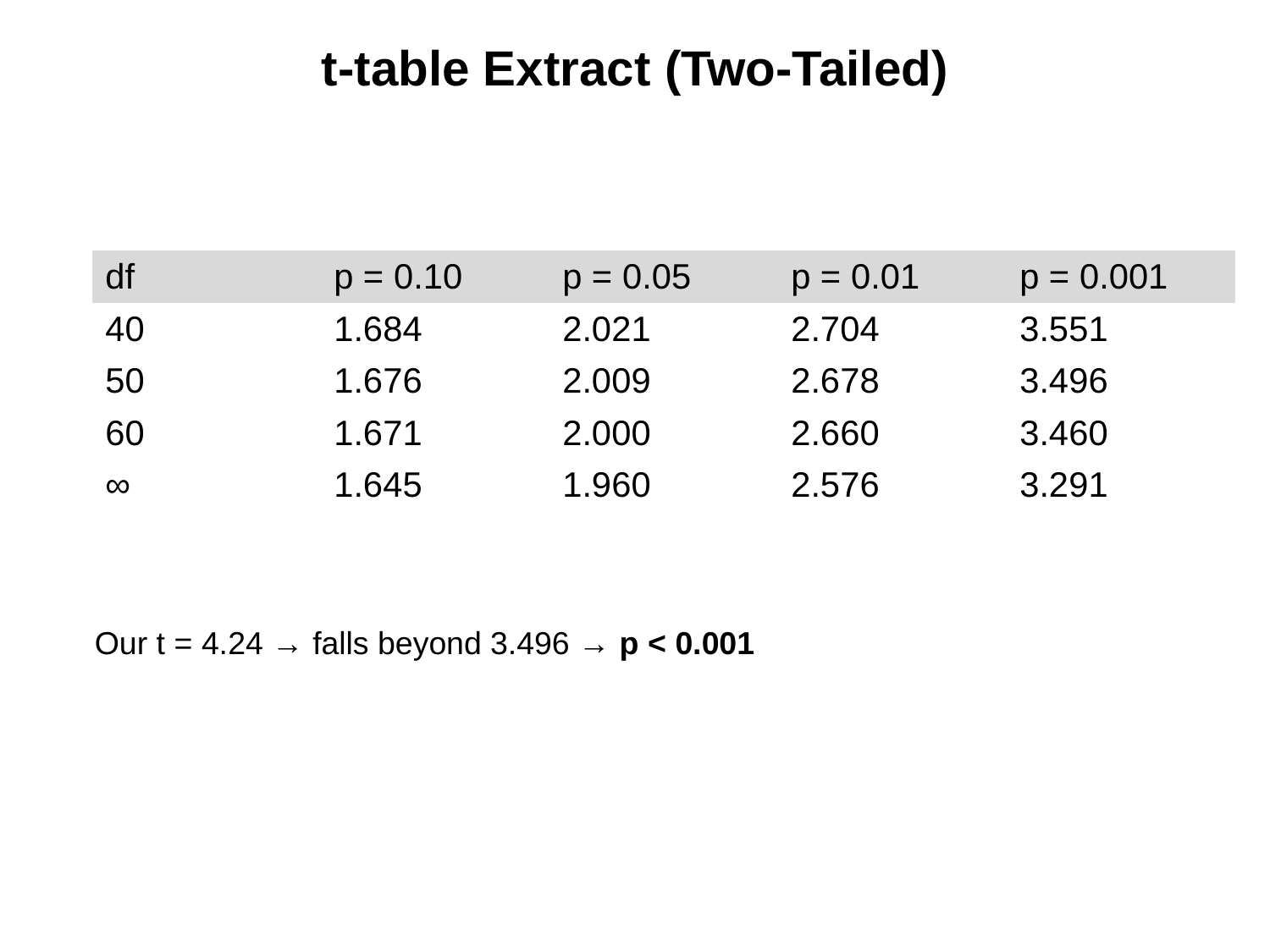

# t-table Extract (Two-Tailed)
| df | p = 0.10 | p = 0.05 | p = 0.01 | p = 0.001 |
| --- | --- | --- | --- | --- |
| 40 | 1.684 | 2.021 | 2.704 | 3.551 |
| 50 | 1.676 | 2.009 | 2.678 | 3.496 |
| 60 | 1.671 | 2.000 | 2.660 | 3.460 |
| ∞ | 1.645 | 1.960 | 2.576 | 3.291 |
Our t = 4.24 → falls beyond 3.496 → p < 0.001